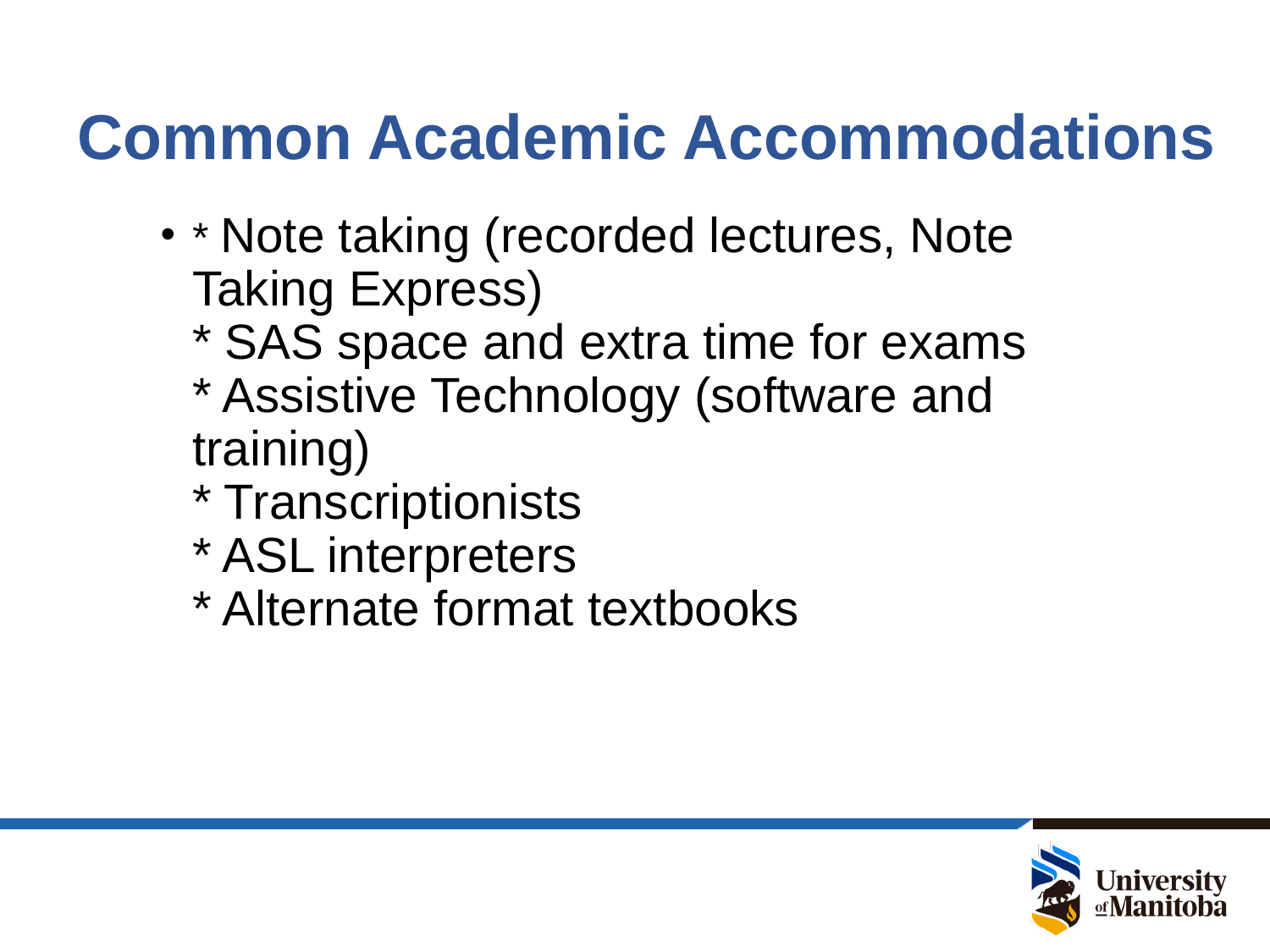

# Common Academic Accommodations
* Note taking (recorded lectures, Note Taking Express)
* SAS space and extra time for exams
* Assistive Technology (software and training)
* Transcriptionists
* ASL interpreters
* Alternate format textbooks